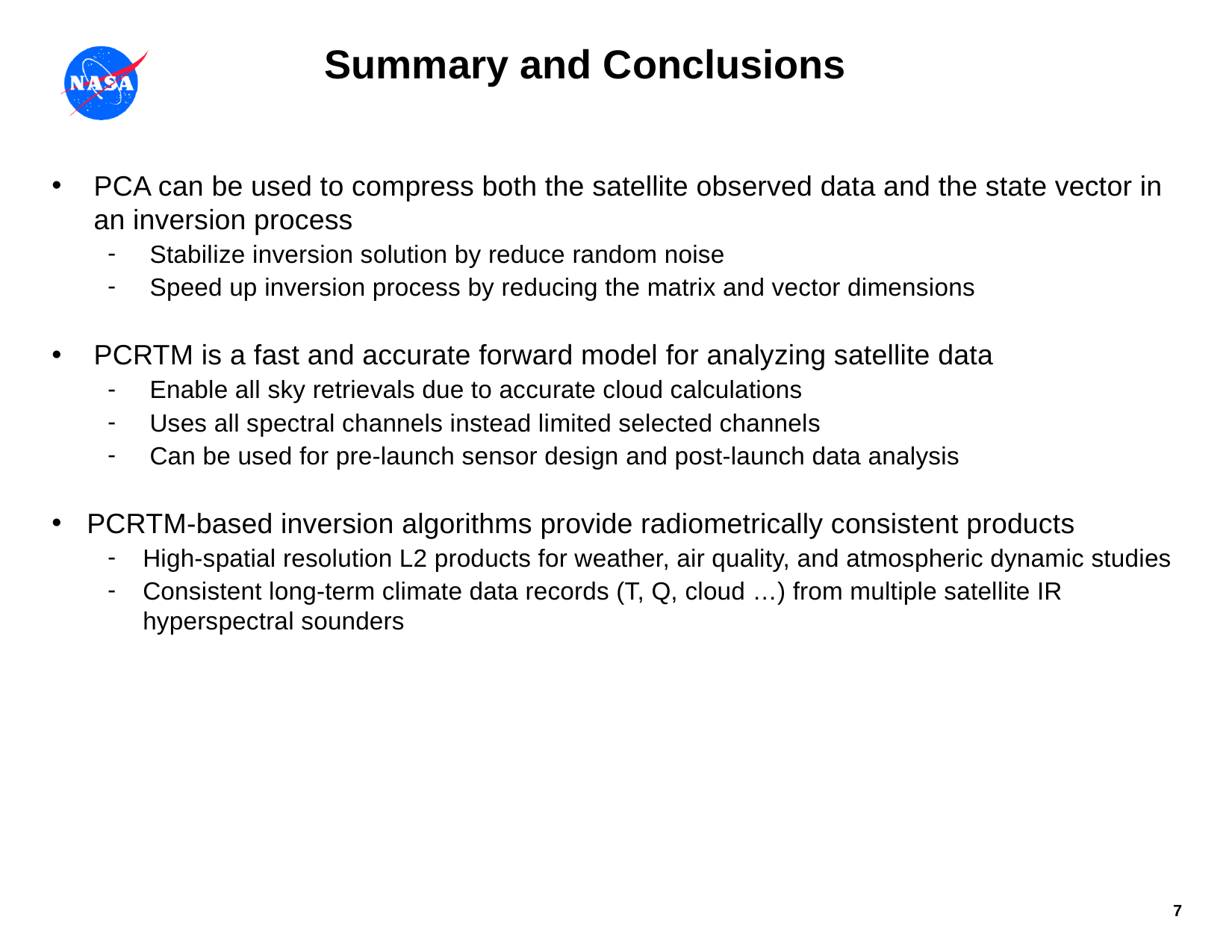

# Summary and Conclusions
PCA can be used to compress both the satellite observed data and the state vector in an inversion process
Stabilize inversion solution by reduce random noise
Speed up inversion process by reducing the matrix and vector dimensions

PCRTM is a fast and accurate forward model for analyzing satellite data
Enable all sky retrievals due to accurate cloud calculations
Uses all spectral channels instead limited selected channels
Can be used for pre-launch sensor design and post-launch data analysis

PCRTM-based inversion algorithms provide radiometrically consistent products
High-spatial resolution L2 products for weather, air quality, and atmospheric dynamic studies
Consistent long-term climate data records (T, Q, cloud …) from multiple satellite IR hyperspectral sounders
7